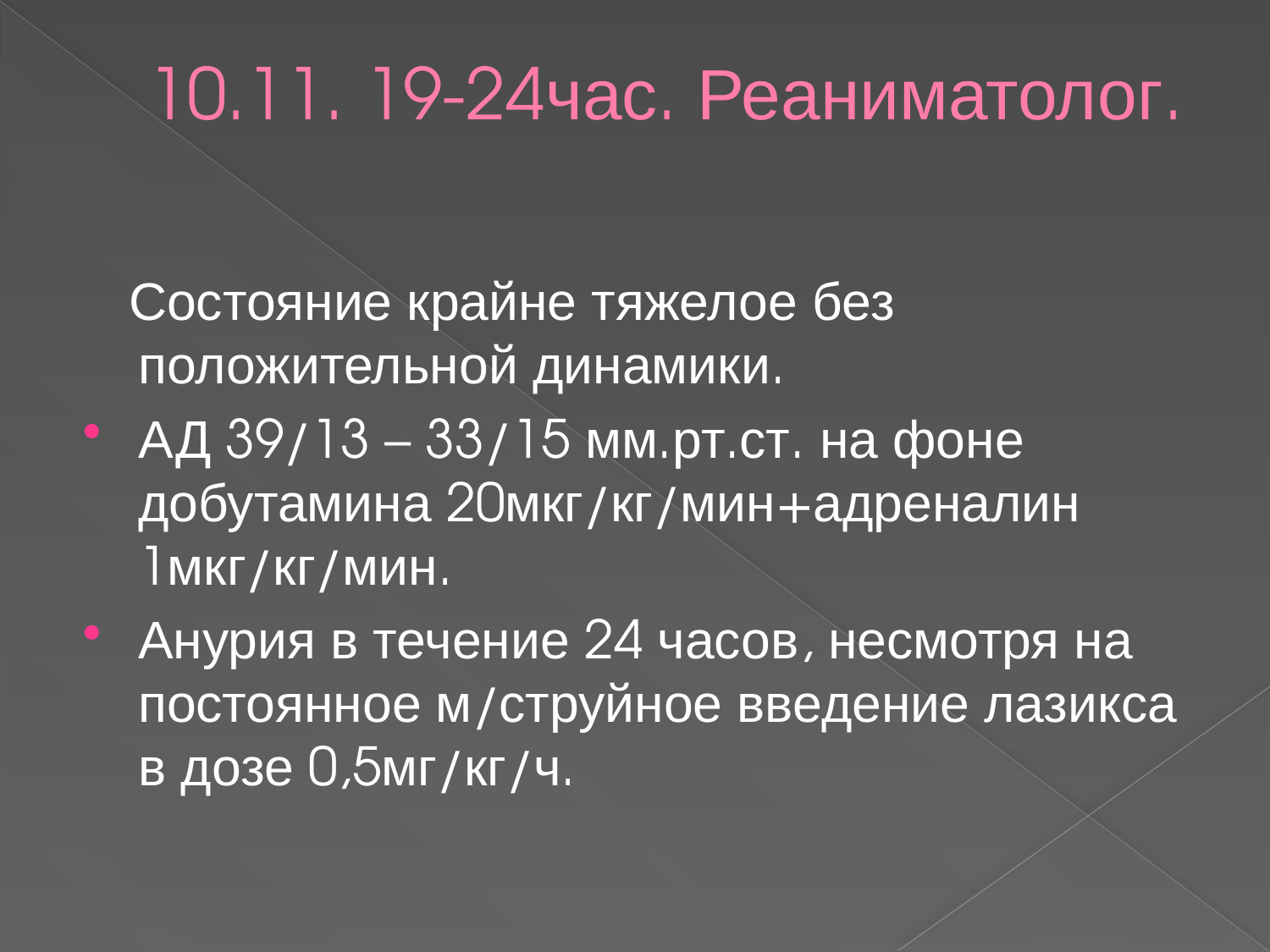

# 10.11. 19-24час. Реаниматолог.
   Состояние крайне тяжелое без положительной динамики.
АД 39/13 – 33/15 мм.рт.ст. на фоне добутамина 20мкг/кг/мин+адреналин 1мкг/кг/мин.
Анурия в течение 24 часов, несмотря на постоянное м/струйное введение лазикса в дозе 0,5мг/кг/ч.